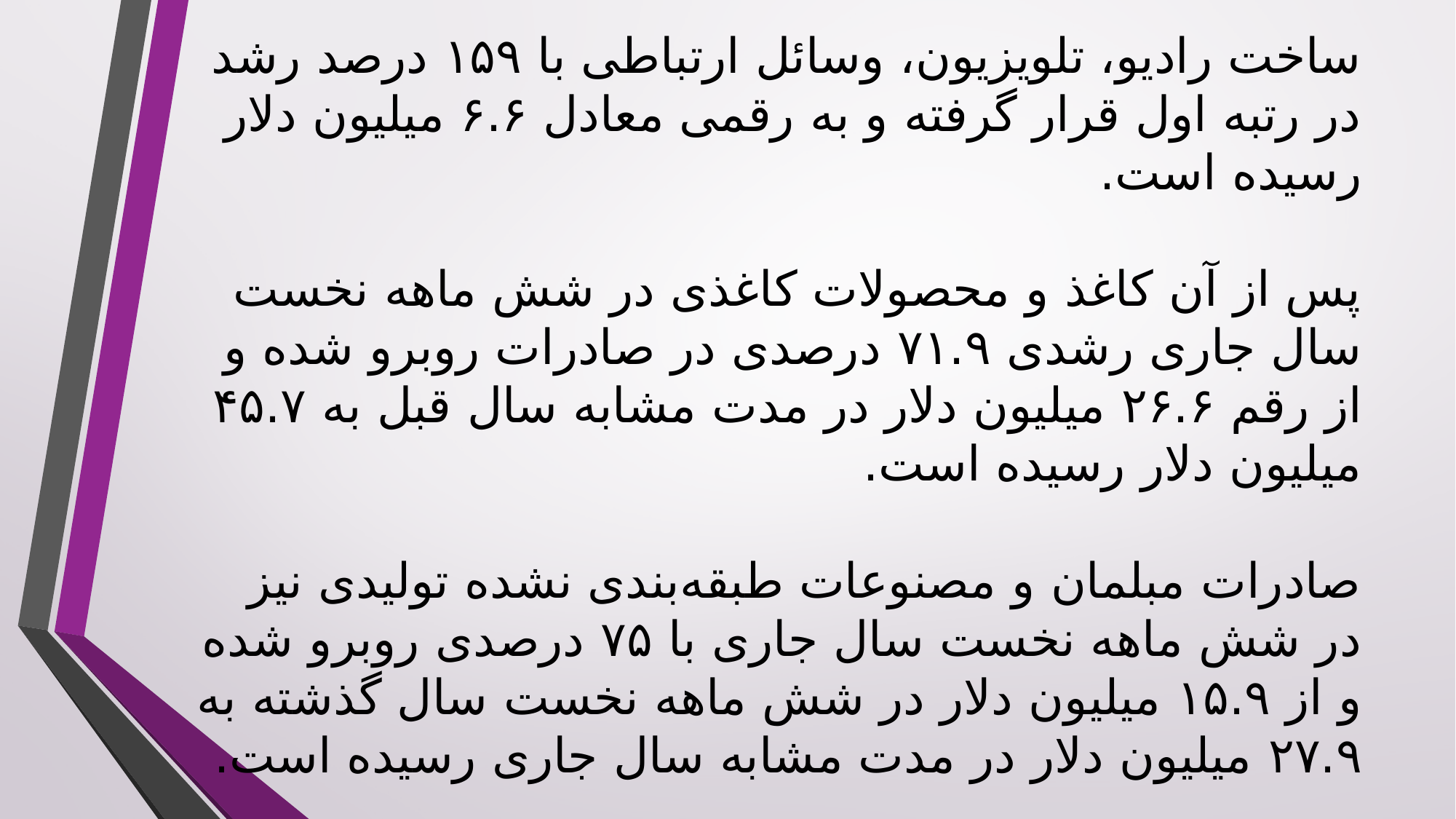

# ساخت رادیو، تلویزیون، وسائل ارتباطی با ۱۵۹ درصد رشد در رتبه اول قرار گرفته و به رقمی معادل ۶.۶ میلیون دلار رسیده است. پس از آن کاغذ و محصولات کاغذی در شش ماهه نخست سال جاری رشدی ۷۱.۹ درصدی در صادرات روبرو شده و از رقم ۲۶.۶ میلیون دلار در مدت مشابه سال قبل به ۴۵.۷ میلیون دلار رسیده است. صادرات مبلمان و مصنوعات طبقه‌بندی نشده تولیدی نیز در شش ماهه نخست سال جاری با ۷۵ درصدی روبرو شده و از ۱۵.۹ میلیون دلار در شش ماهه نخست سال گذشته به ۲۷.۹ میلیون دلار در مدت مشابه سال جاری رسیده است.